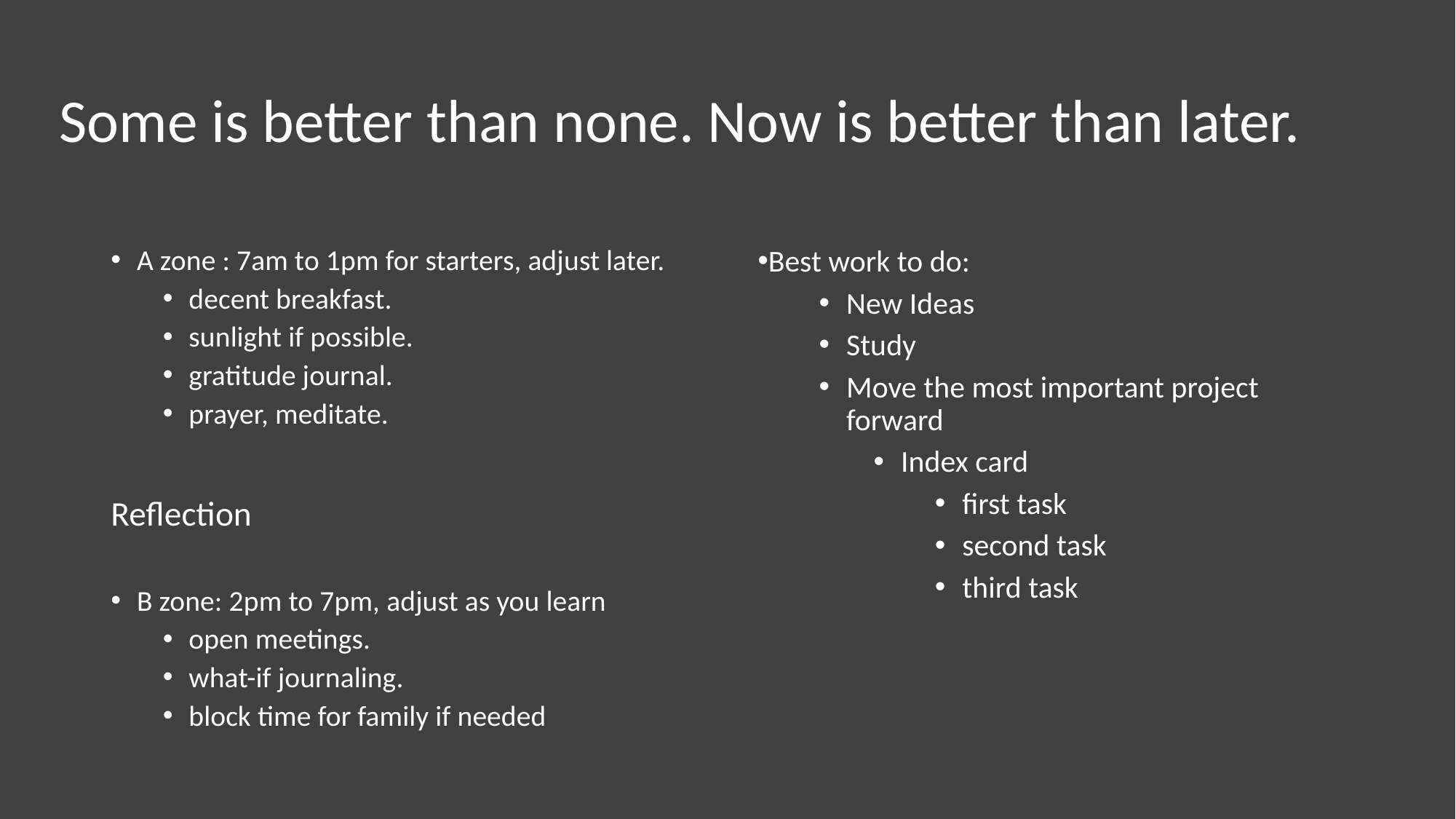

# Some is better than none. Now is better than later.
A zone : 7am to 1pm for starters, adjust later.
decent breakfast.
sunlight if possible.
gratitude journal.
prayer, meditate.

Reflection

B zone: 2pm to 7pm, adjust as you learn
open meetings.
what-if journaling.
block time for family if needed
Best work to do:
New Ideas
Study
Move the most important project forward
Index card
first task
second task
third task